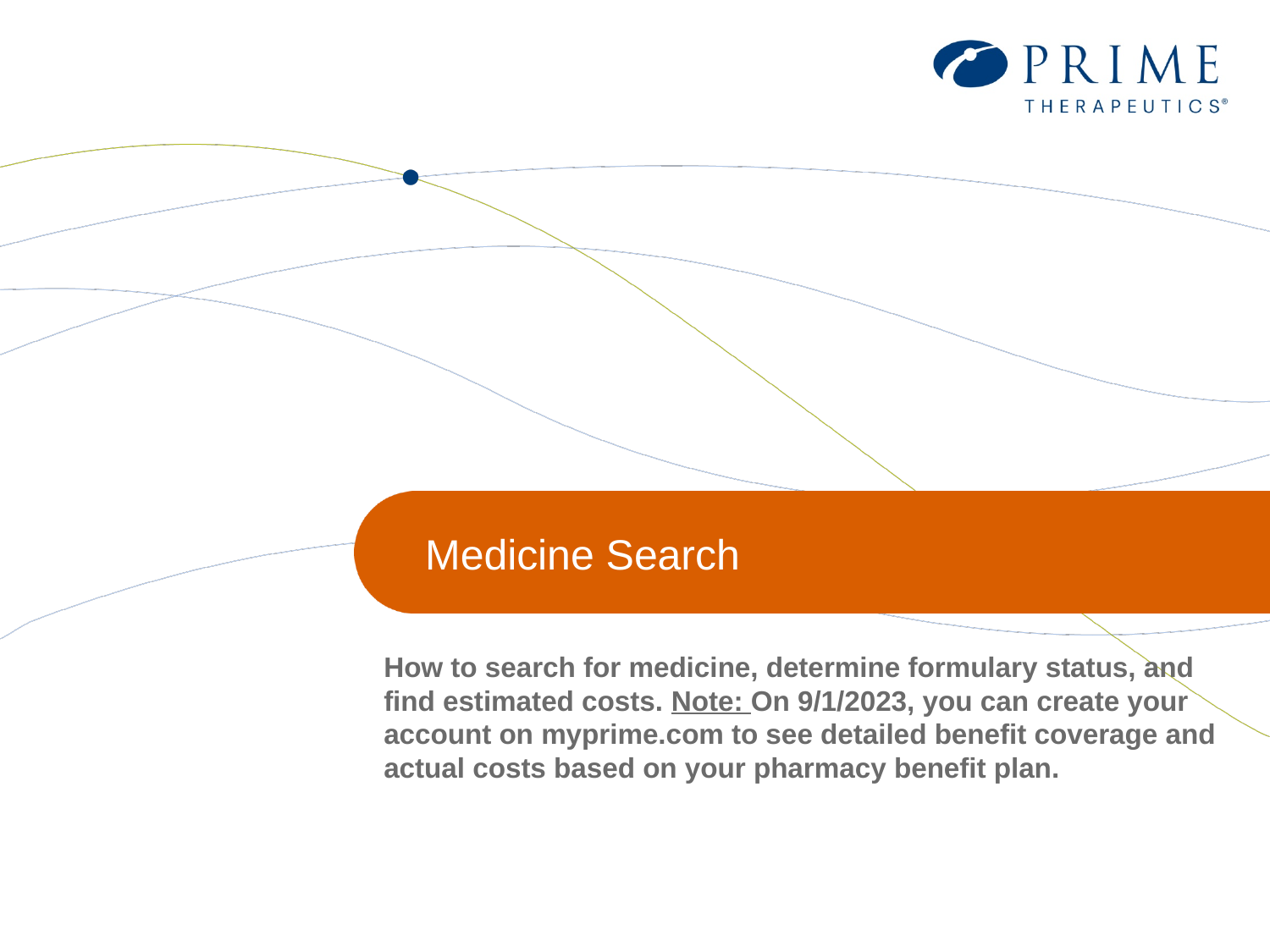

# Medicine Search
How to search for medicine, determine formulary status, and find estimated costs. Note: On 9/1/2023, you can create your account on myprime.com to see detailed benefit coverage and actual costs based on your pharmacy benefit plan.